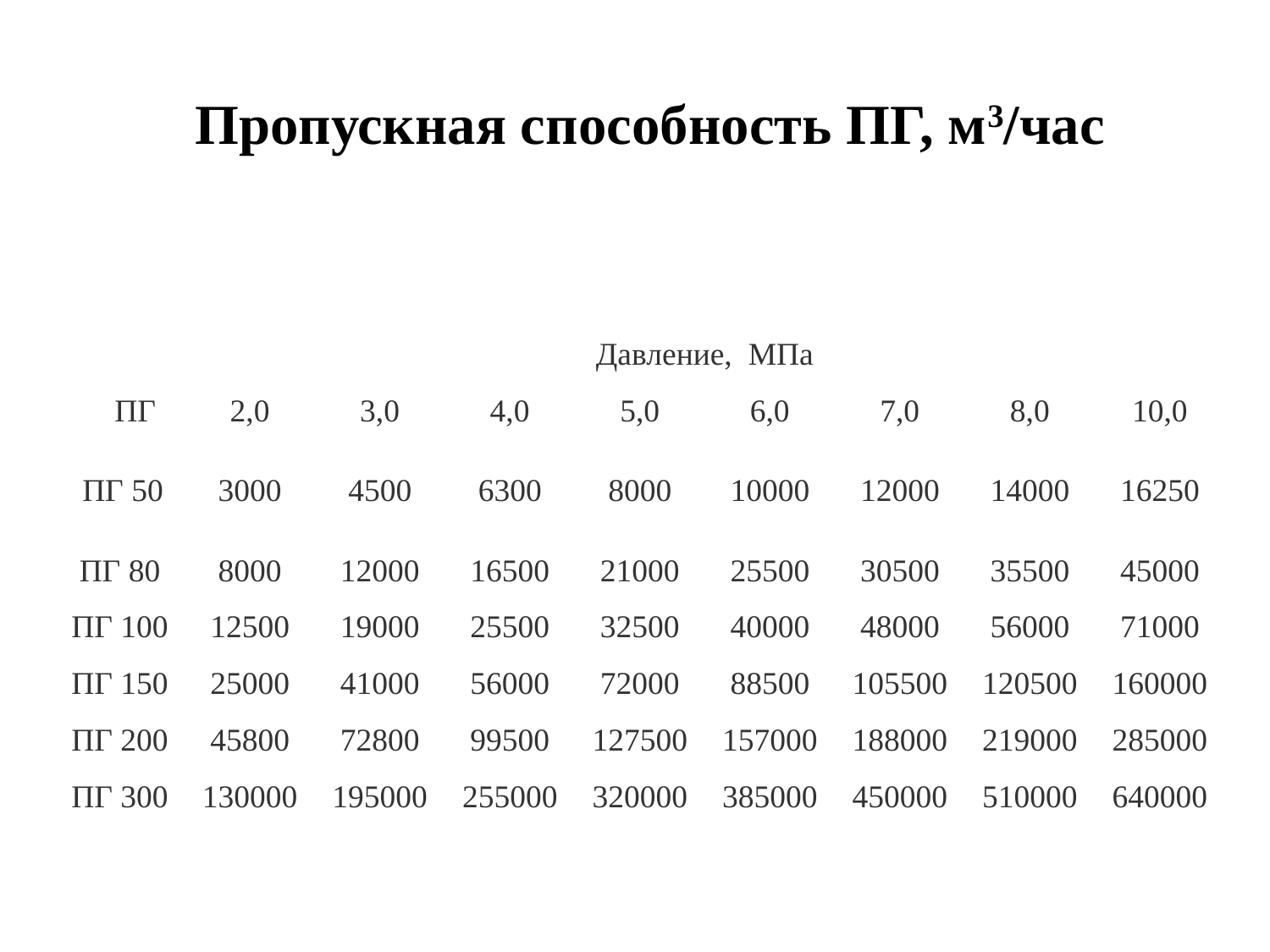

Пропускная способность ПГ, м3/час

|  | Давление,  МПа |  |  |  |  |  |  |  |
| --- | --- | --- | --- | --- | --- | --- | --- | --- |
| ПГ | 2,0 | 3,0 | 4,0 | 5,0 | 6,0 | 7,0 | 8,0 | 10,0 |
| ПГ 50 | 3000 | 4500 | 6300 | 8000 | 10000 | 12000 | 14000 | 16250 |
| ПГ 80 | 8000 | 12000 | 16500 | 21000 | 25500 | 30500 | 35500 | 45000 |
| ПГ 100 | 12500 | 19000 | 25500 | 32500 | 40000 | 48000 | 56000 | 71000 |
| ПГ 150 | 25000 | 41000 | 56000 | 72000 | 88500 | 105500 | 120500 | 160000 |
| ПГ 200 | 45800 | 72800 | 99500 | 127500 | 157000 | 188000 | 219000 | 285000 |
| ПГ 300 | 130000 | 195000 | 255000 | 320000 | 385000 | 450000 | 510000 | 640000 |